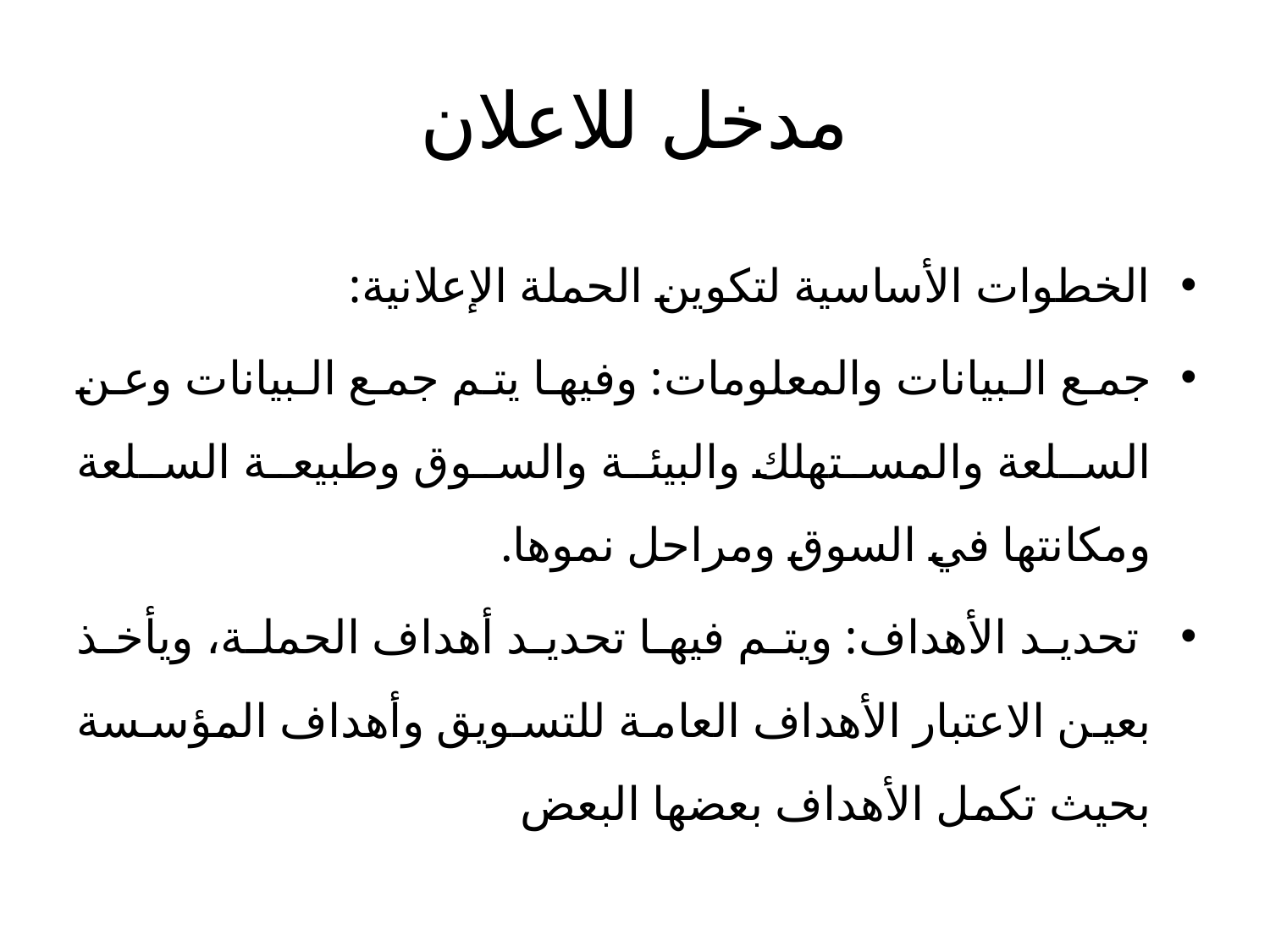

# مدخل للاعلان
الخطوات الأساسية لتكوين الحملة الإعلانية:
جمع البيانات والمعلومات: وفيها يتم جمع البيانات وعن السلعة والمستهلك والبيئة والسوق وطبيعة السلعة ومكانتها في السوق ومراحل نموها.
 تحديد الأهداف: ويتم فيها تحديد أهداف الحملة، ويأخذ بعين الاعتبار الأهداف العامة للتسويق وأهداف المؤسسة بحيث تكمل الأهداف بعضها البعض